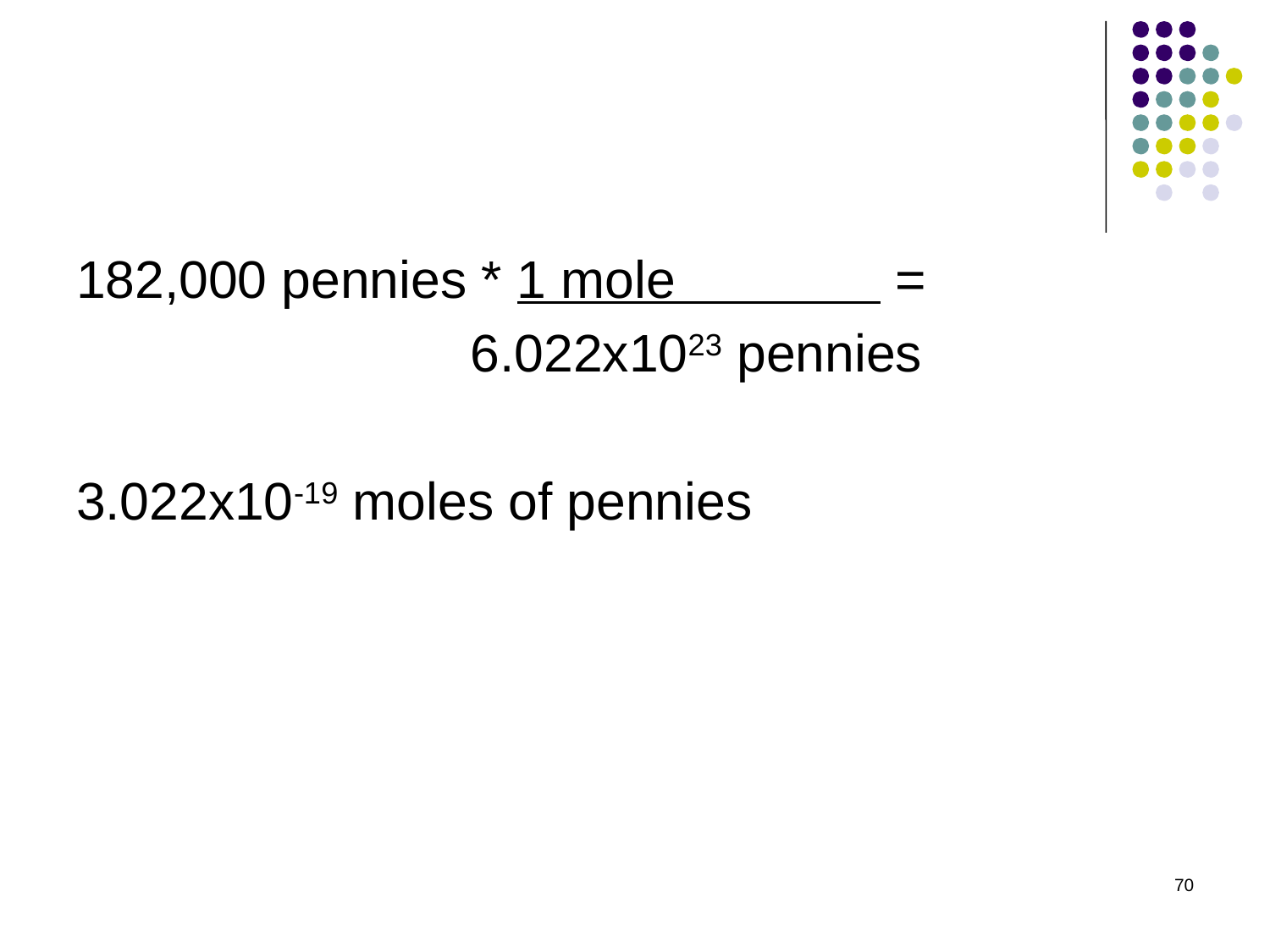

#
182,000 pennies * 1 mole               =
                           6.022x1023 pennies

3.022x10-19 moles of pennies
70